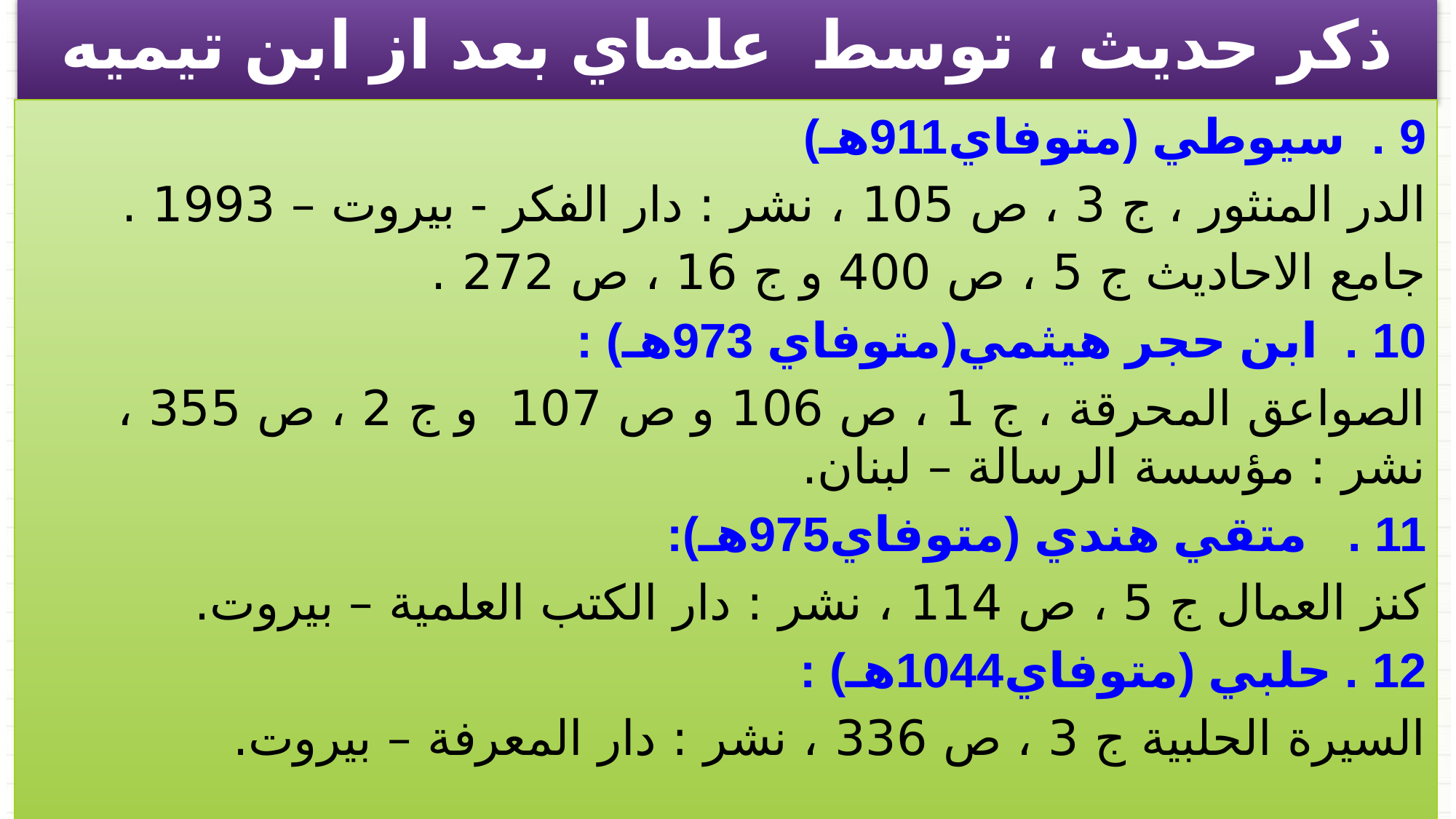

ذكر حديث ،‌ توسط  علماي بعد از ابن تيميه
عَنْ نَافِع، قَالَ جَاءَ عَبْدُ اللَّهِ بْنُ عُمَرَ إِلَى عَبْدِ اللَّهِ بْنِ مُطِيع حِينَ كَانَ مِنْ أَمْرِ الْحَرَّةِ مَا كَانَ زَمَنَ يَزِيدَ بْنِ مُعَاوِيَةَ فَقَالَ اطْرَحُوا لأَبِي عَبْدِ الرَّحْمَنِ وِسَادَةً فَقَالَ إِنِّي لَمْ آتِكَ لأَجْلِسَ أَتَيْتُكَ لأُحَدِّثَكَ حَدِيثًا سَمِعْتُ رَسُولَ اللَّهِ صلى الله عليه وسلم يَقُولُهُ سَمِعْتُ رَسُولَ اللَّهِ صلى الله عليه وسلم يَقُولُ «مَنْ خَلَعَ يَدًا مِنْ طَاعَة لَقِيَ اللَّهَ يَوْمَ الْقِيَامَةِ لاَ حُجَّةَ لَهُ وَمَنْ مَاتَ وَلَيْسَ فِي عُنُقِهِ بَيْعَةٌ مَاتَ مِيتَةً جَاهِلِيَّةً.
صحيح مسلم: ج 6 ص 22، ح4686  كتاب الإمارة ، باب حكم من فرق أمر المسلمين.

9 .  سيوطي (متوفاي911هـ)
الدر المنثور ، ج 3 ، ص 105 ، نشر : دار الفكر - بيروت – 1993 .
جامع الاحاديث ج 5 ، ص 400 و ج 16 ، ص 272 .
10 .  ابن حجر هيثمي(متوفاي 973هـ) :
الصواعق المحرقة ، ج 1 ، ص 106 و ص 107  و ج 2 ، ص 355 ، نشر : مؤسسة الرسالة – لبنان.
11 .   متقي هندي (متوفاي975هـ):
كنز العمال ج 5 ، ص 114 ، نشر : دار الكتب العلمية – بيروت.
12 . حلبي (متوفاي1044هـ) :
السيرة الحلبية ج 3 ، ص 336 ، نشر : دار المعرفة – بيروت.

الكافي ج 1 ص 376 ح 1 .
المستدرك على الصحيحين: ج 3 ص110
السلسلة الصحيحة ، ج 5 ص222